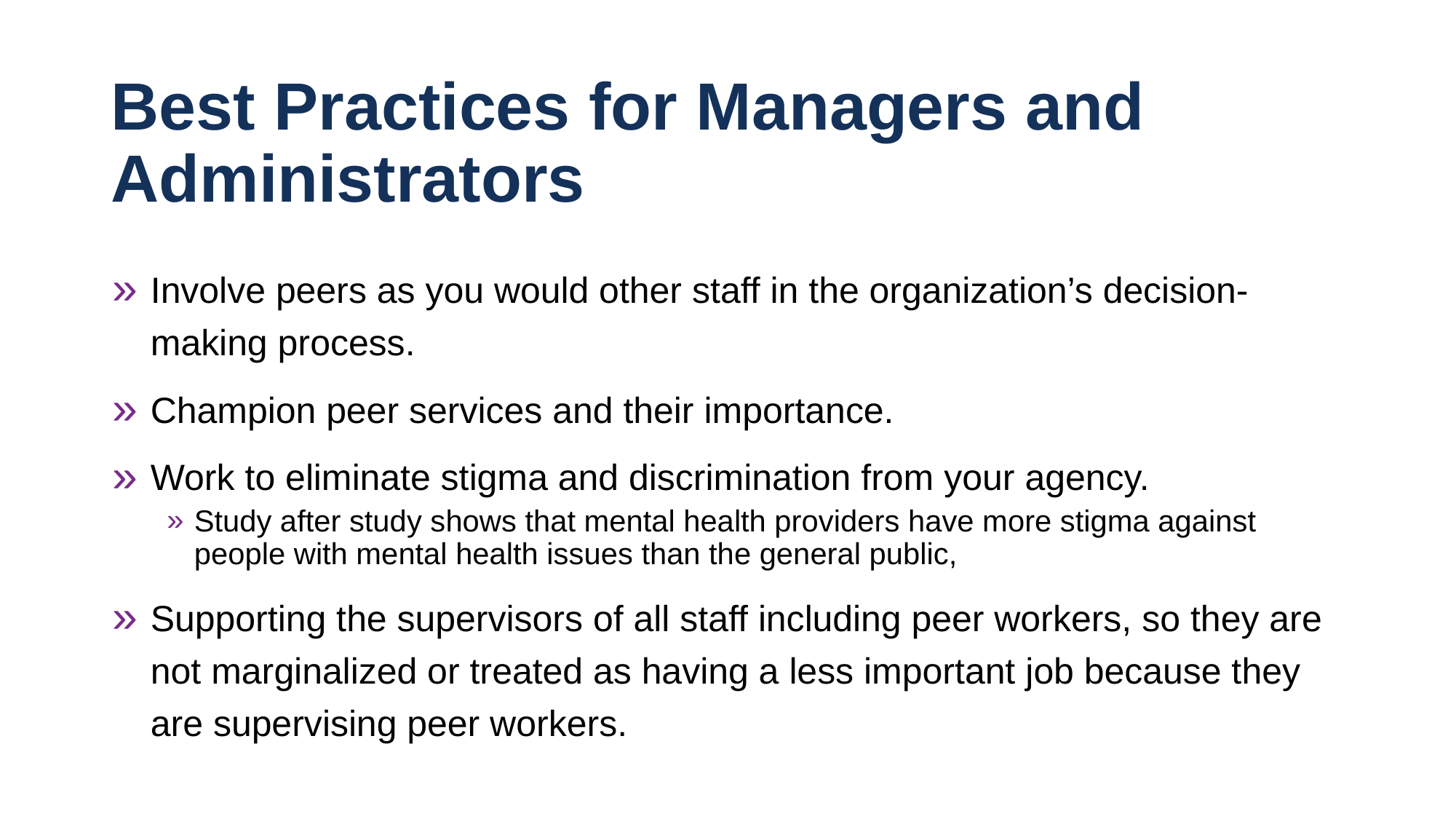

# Best Practices for Managers and Administrators
Involve peers as you would other staff in the organization’s decision-making process.
Champion peer services and their importance.
Work to eliminate stigma and discrimination from your agency.
Study after study shows that mental health providers have more stigma against people with mental health issues than the general public,
Supporting the supervisors of all staff including peer workers, so they are not marginalized or treated as having a less important job because they are supervising peer workers.